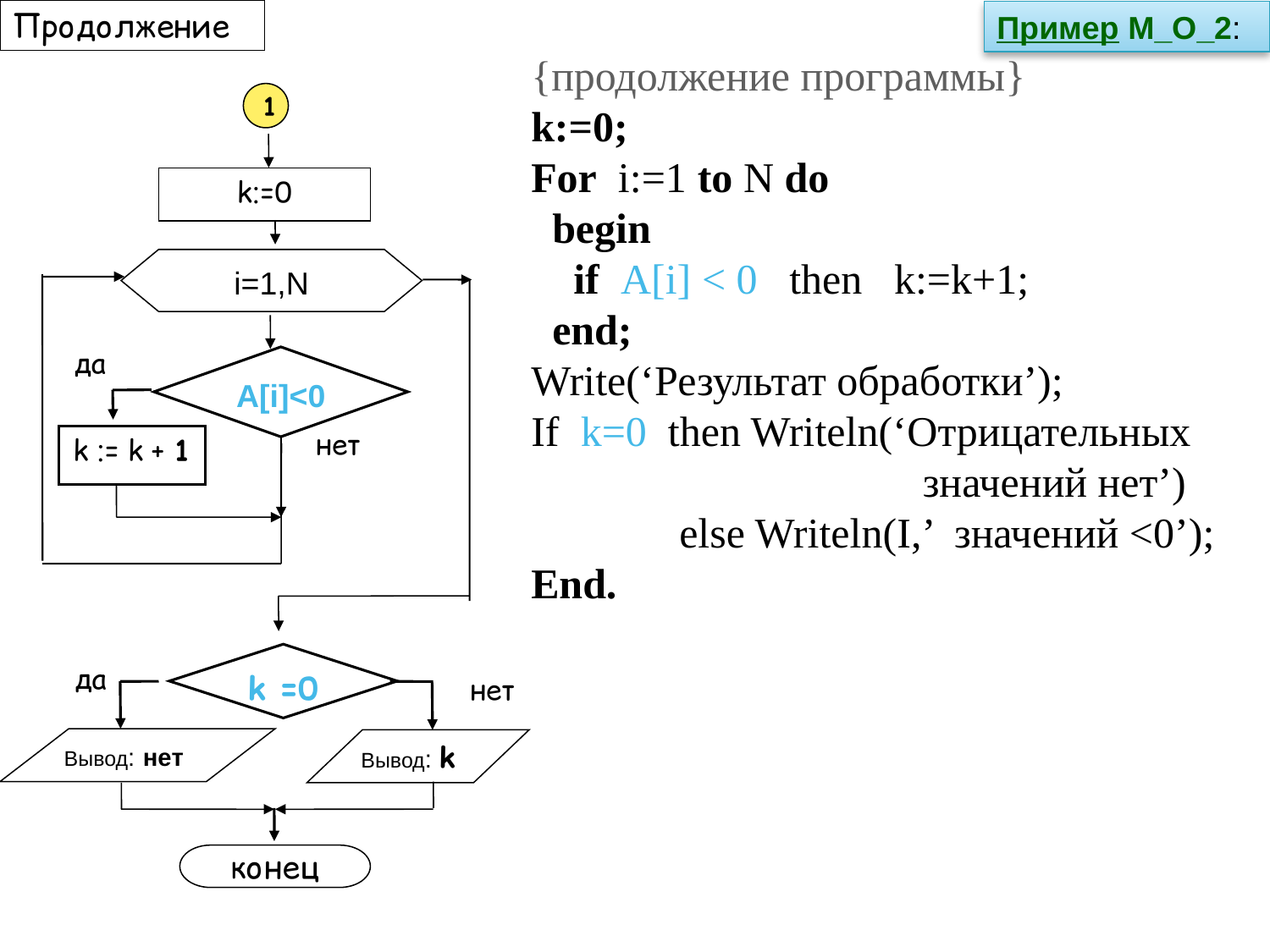

Продолжение
Пример M_O_2:
{продолжение программы}
k:=0;
For  i:=1 to N do
  begin
    if  A[i] < 0   then   k:=k+1;
  end;
Write(‘Результат обработки’);
If  k=0  then Writeln(‘Отрицательных
                                     значений нет’)
              else Writeln(I,’  значений <0’);
End.
1

k:=0

i=1,N

да
A[i]<0

нет
k := k + 1

k =0
да
нет

Вывод: нет
Вывод: k

конец